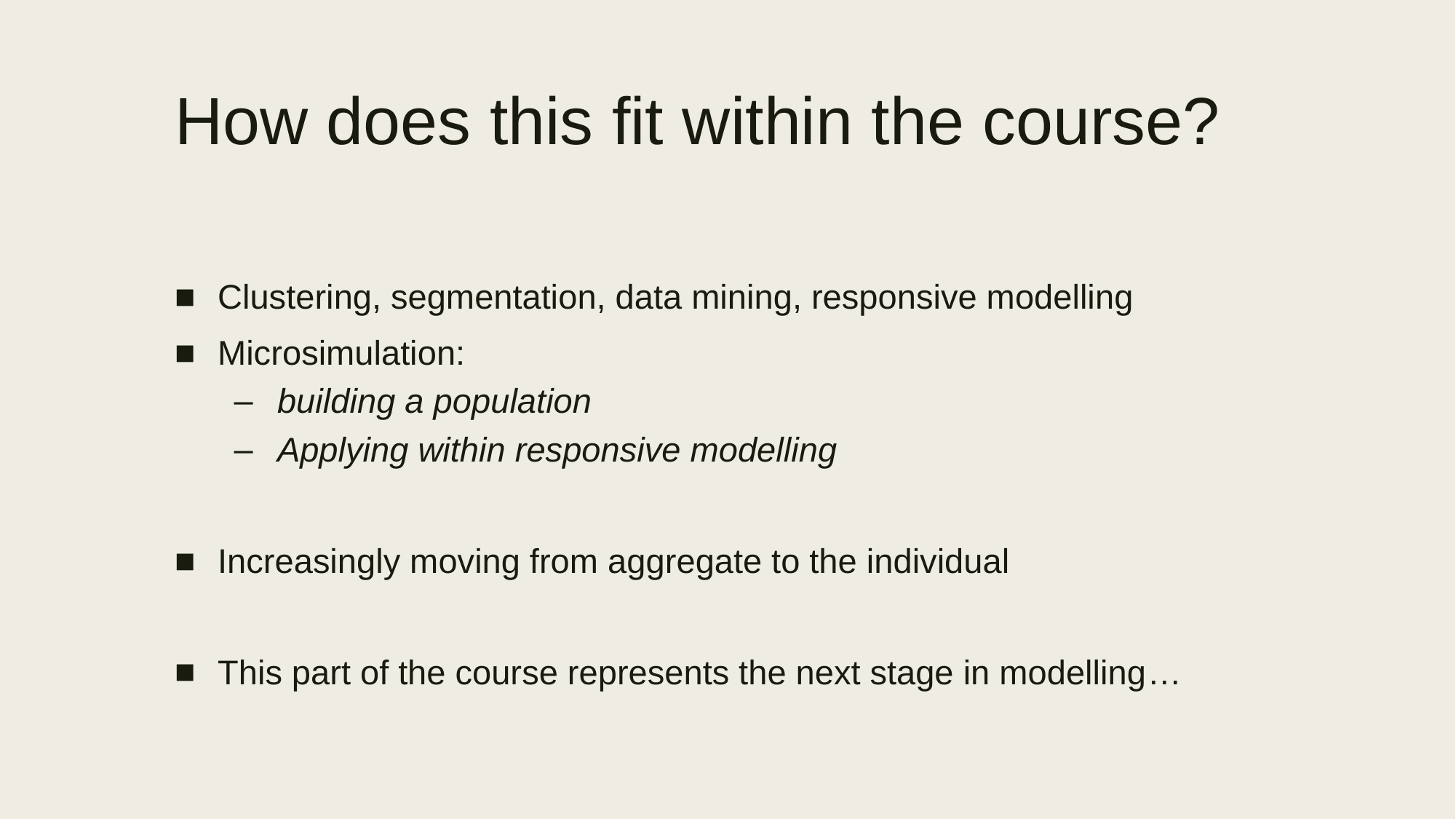

# How does this fit within the course?
Clustering, segmentation, data mining, responsive modelling
Microsimulation:
building a population
Applying within responsive modelling

Increasingly moving from aggregate to the individual

This part of the course represents the next stage in modelling…